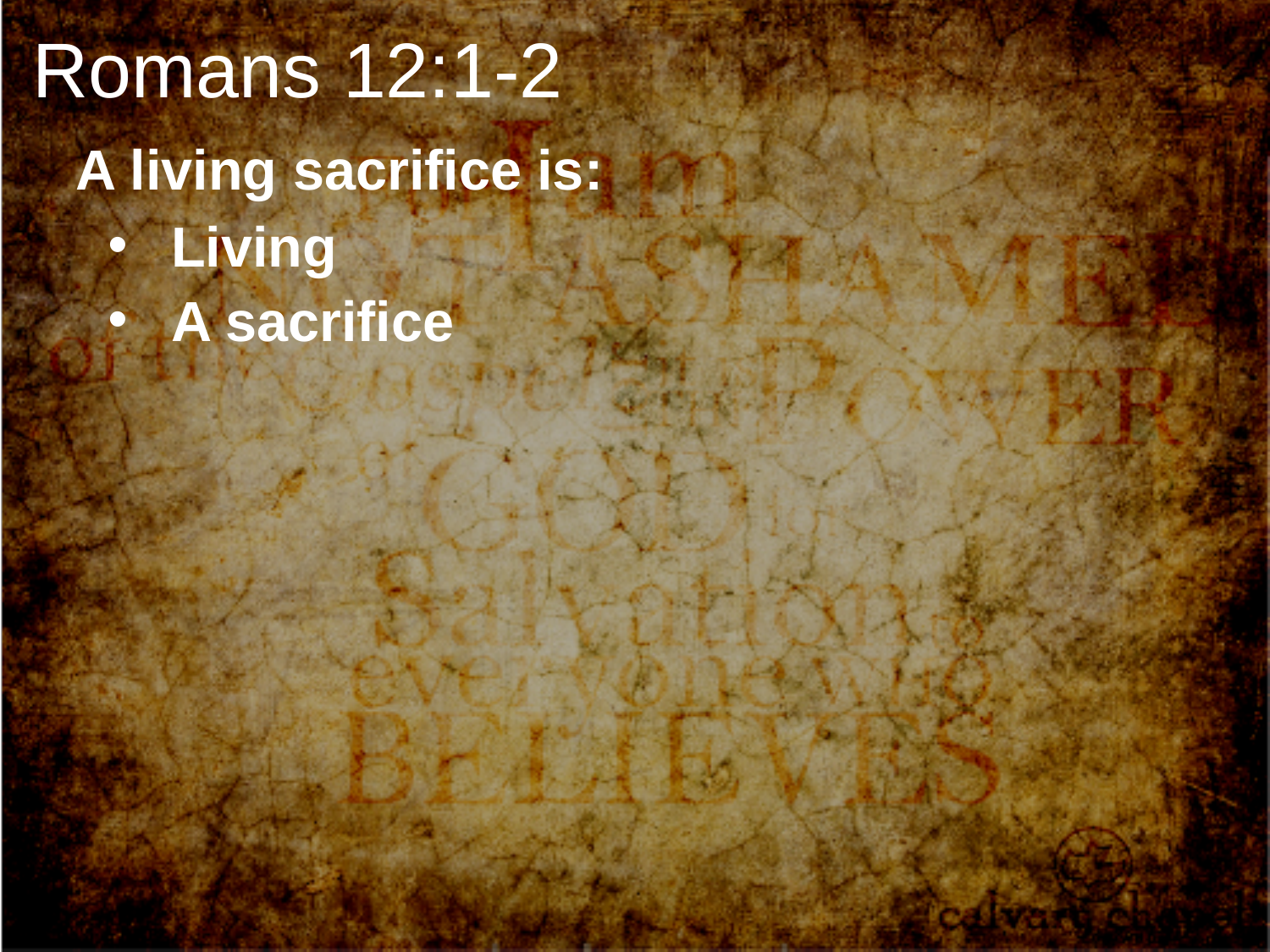

Romans 12:1-2
A living sacrifice is:
Living
A sacrifice